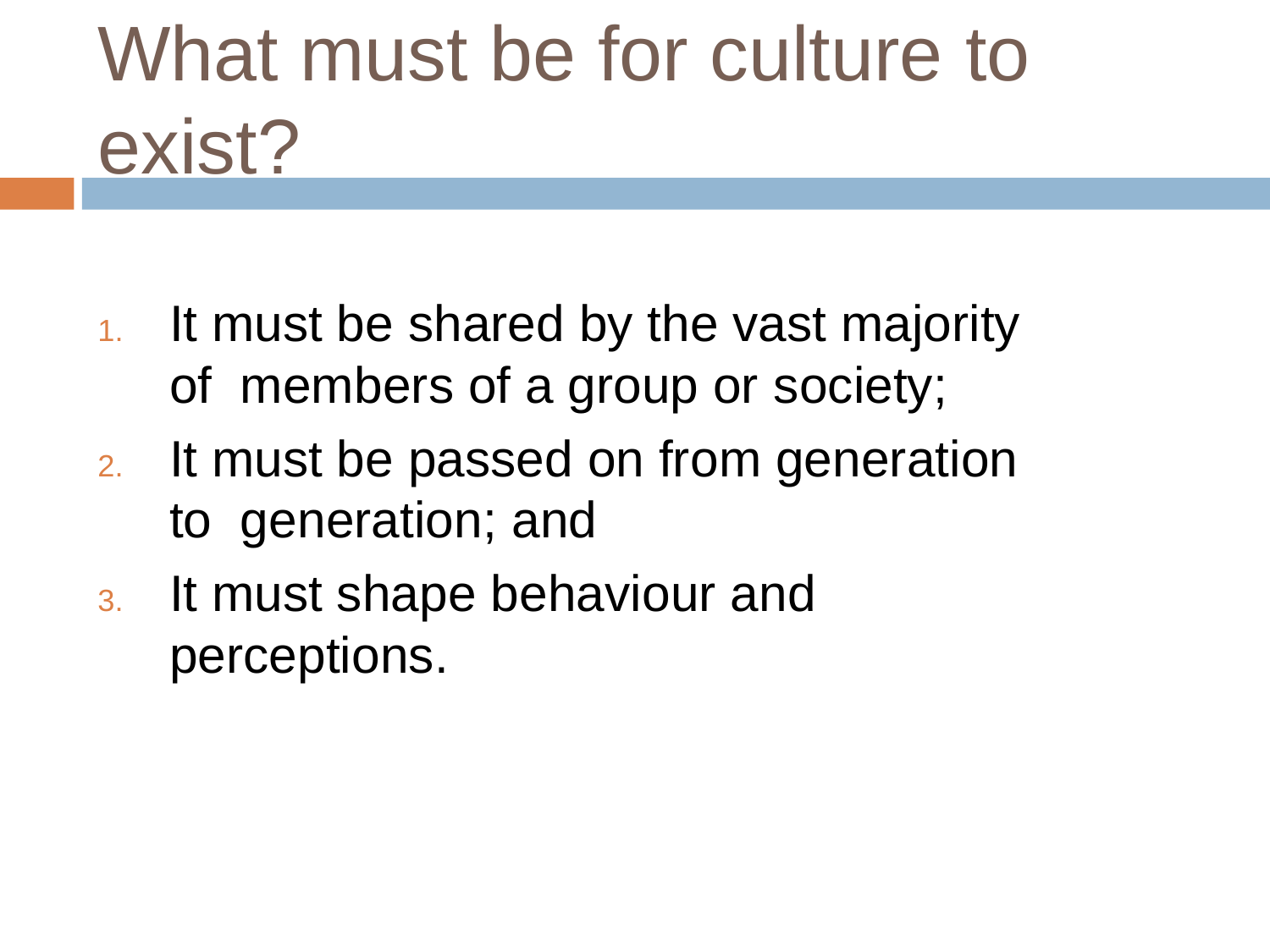

# What must be for culture to  exist?
It must be shared by the vast majority of  members of a group or society;
It must be passed on from generation to  generation; and
It must shape behaviour and perceptions.